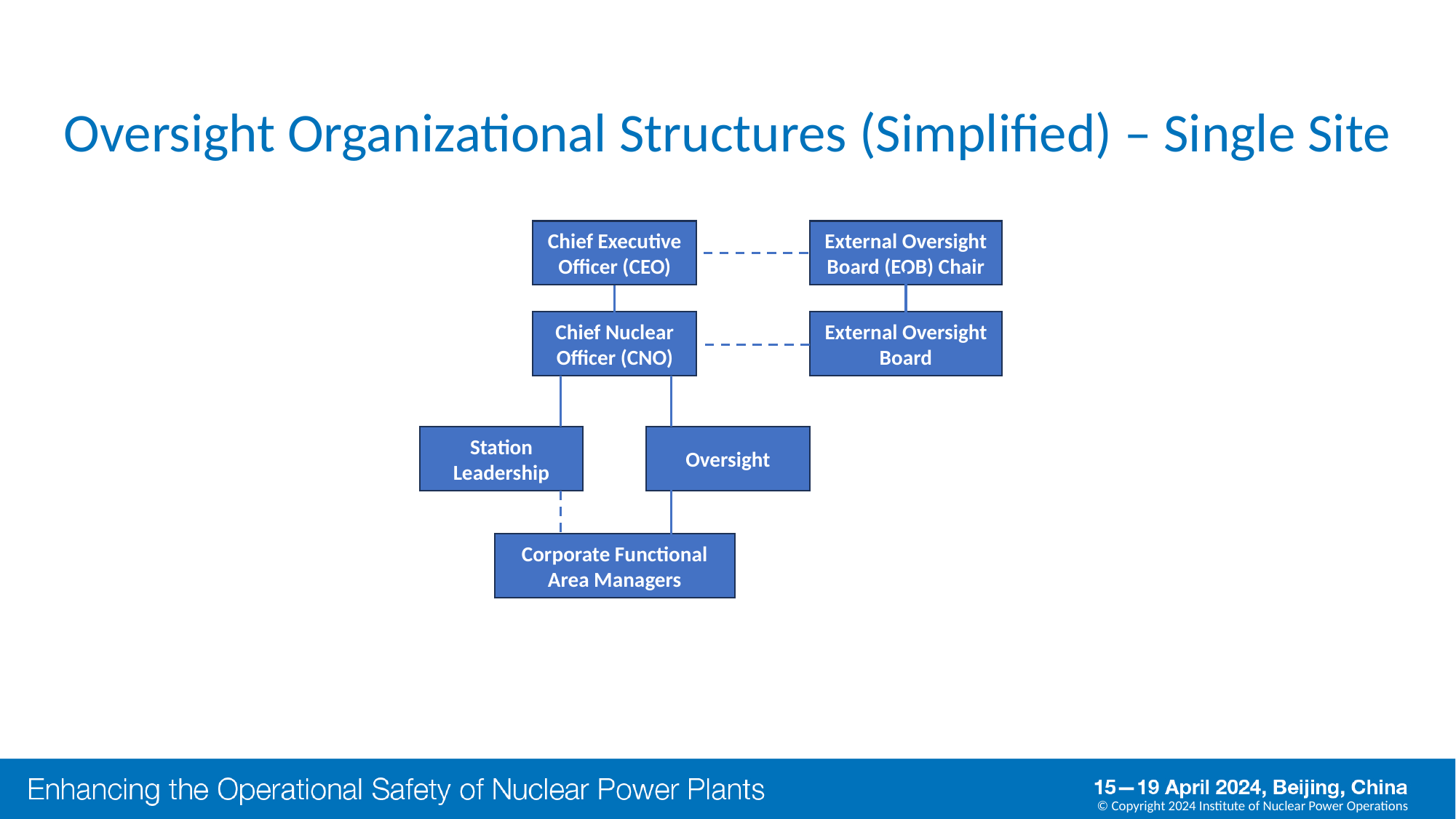

Oversight Organizational Structures (Simplified) – Single Site
External Oversight Board (EOB) Chair
Chief Executive Officer (CEO)
External Oversight Board
Chief Nuclear Officer (CNO)
Station Leadership
Oversight
Corporate Functional Area Managers